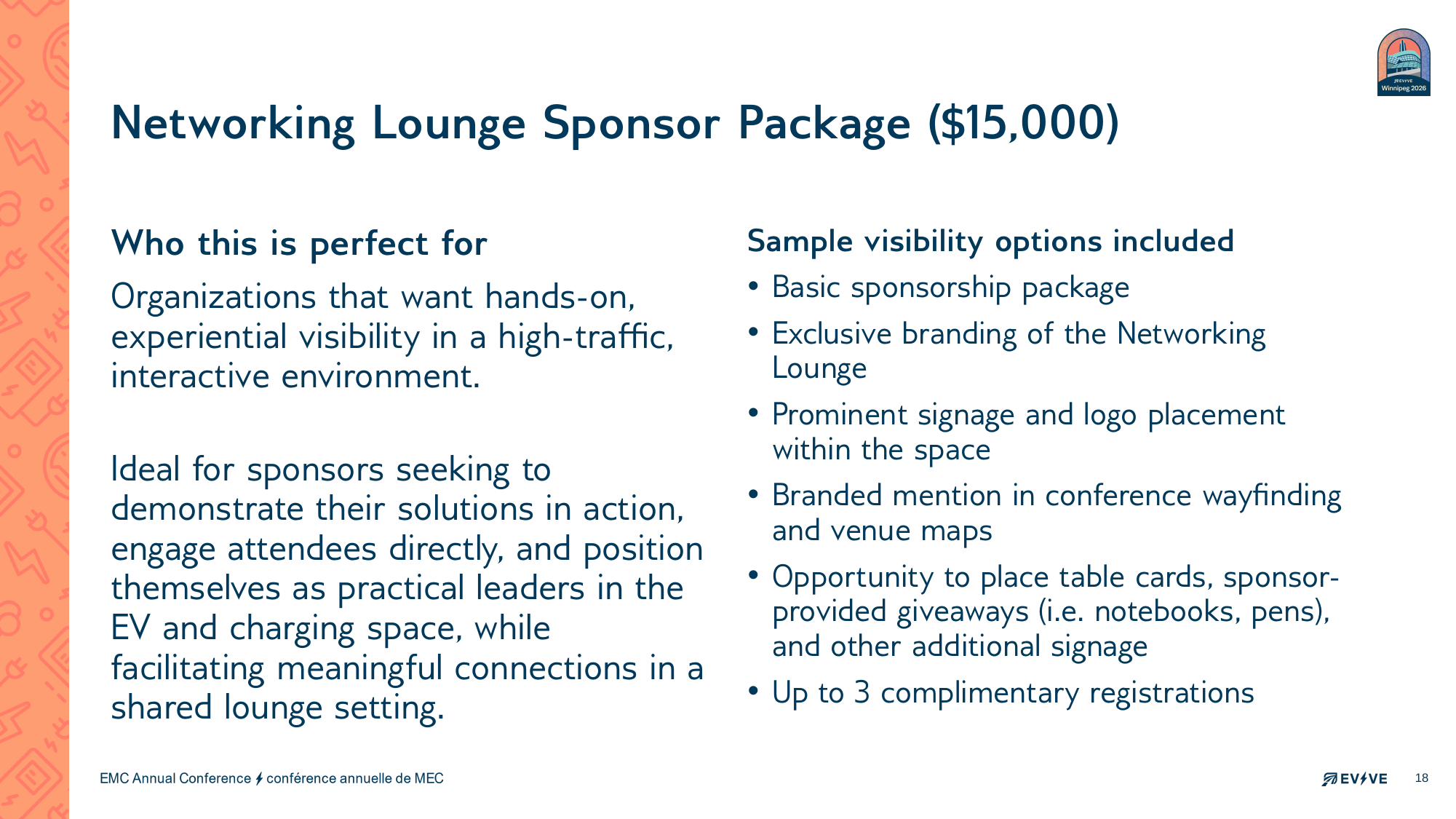

# Networking Lounge Sponsor Package ($15,000)
Who this is perfect for
Organizations that want hands-on, experiential visibility in a high-traffic, interactive environment.
Ideal for sponsors seeking to demonstrate their solutions in action, engage attendees directly, and position themselves as practical leaders in the EV and charging space, while facilitating meaningful connections in a shared lounge setting.
Sample visibility options included
Basic sponsorship package
Exclusive branding of the Networking Lounge
Prominent signage and logo placement within the space
Branded mention in conference wayfinding and venue maps
Opportunity to place table cards, sponsor-provided giveaways (i.e. notebooks, pens), and other additional signage
Up to 3 complimentary registrations